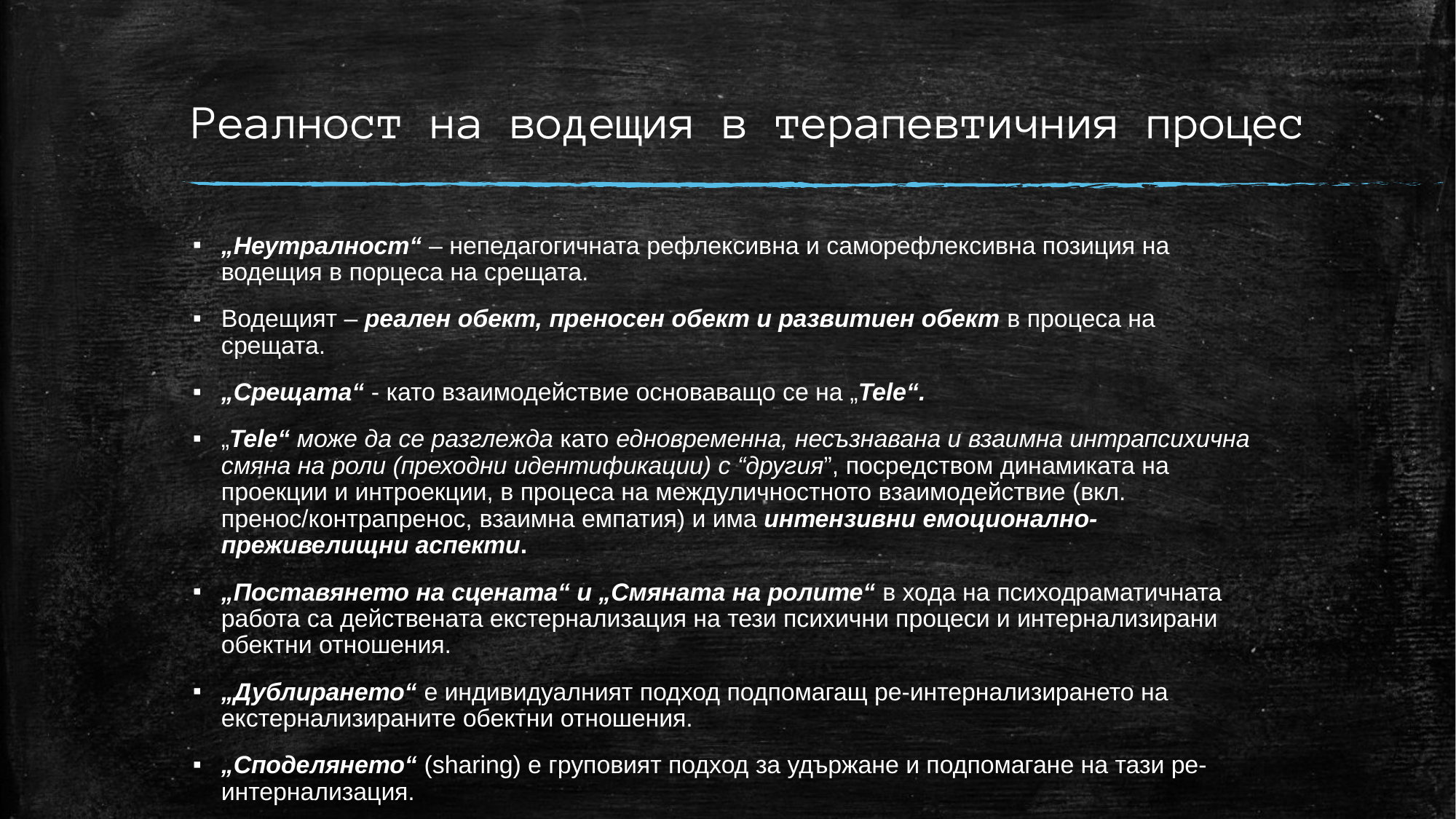

# Реалност на водещия в терапевтичния процес
„Неутралност“ – непедагогичната рефлексивна и саморефлексивна позиция на водещия в порцеса на срещата.
Водещият – реален обект, преносен обект и развитиен обект в процеса на срещата.
„Срещата“ - като взаимодействие основаващо се на „Tele“.
„Tele“ може да се разглежда като едновременна, несъзнавана и взаимна интрапсихична смяна на роли (преходни идентификации) с “другия”, посредством динамиката на проекции и интроекции, в процеса на междуличностното взаимодействие (вкл. пренос/контрапренос, взаимна емпатия) и има интензивни емоционално-преживелищни аспекти.
„Поставянето на сцената“ и „Смяната на ролите“ в хода на психодраматичната работа са действената екстернализация на тези психични процеси и интернализирани обектни отношения.
„Дублирането“ е индивидуалният подход подпомагащ ре-интернализирането на екстернализираните обектни отношения.
„Споделянето“ (sharing) е груповият подход за удържане и подпомагане на тази ре-интернализация.